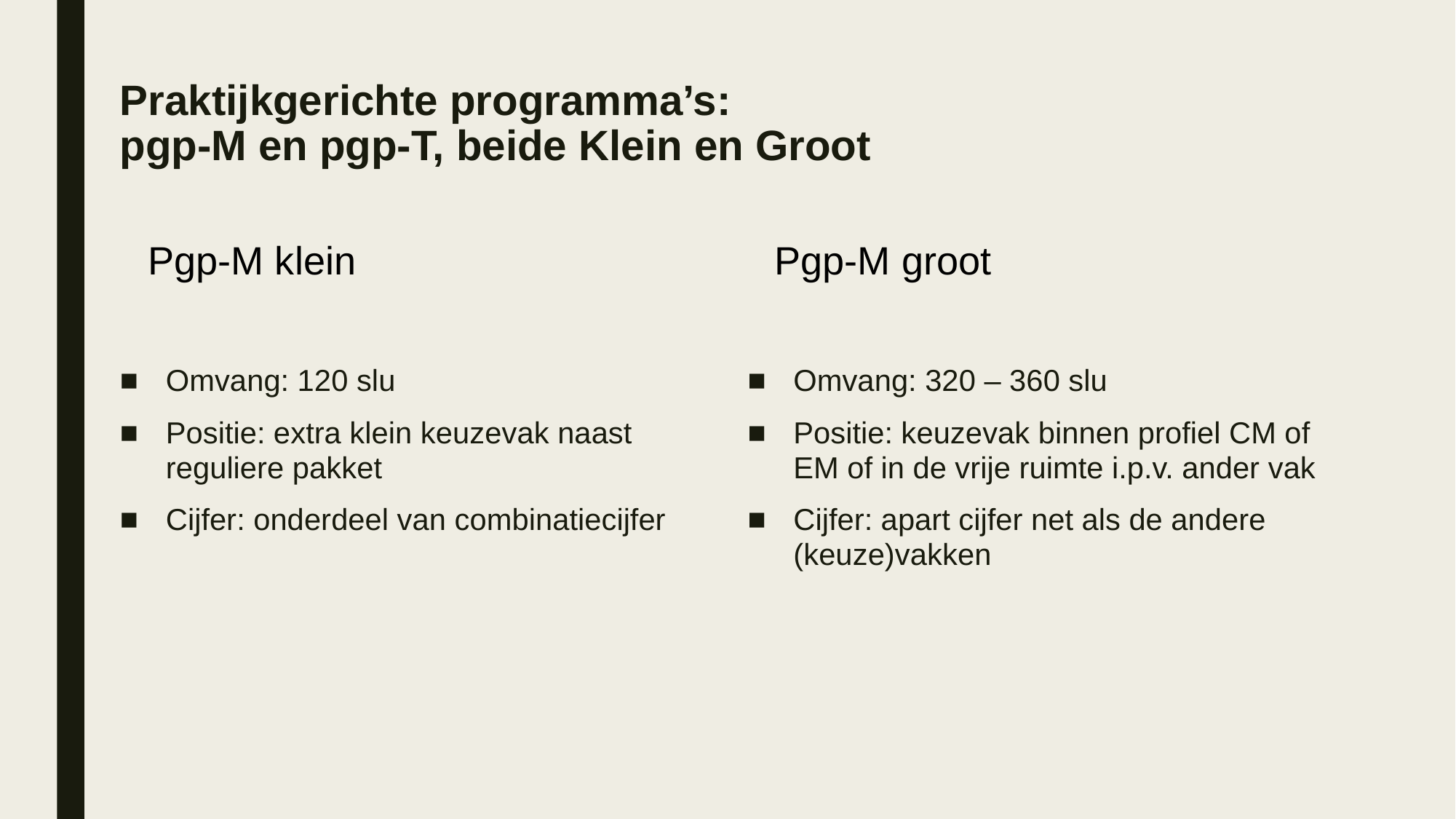

# Praktijkgerichte programma’s: pgp-M en pgp-T, beide Klein en Groot
Pgp-M klein
Pgp-M groot
Omvang: 320 – 360 slu
Positie: keuzevak binnen profiel CM of EM of in de vrije ruimte i.p.v. ander vak
Cijfer: apart cijfer net als de andere (keuze)vakken
Omvang: 120 slu
Positie: extra klein keuzevak naast reguliere pakket
Cijfer: onderdeel van combinatiecijfer